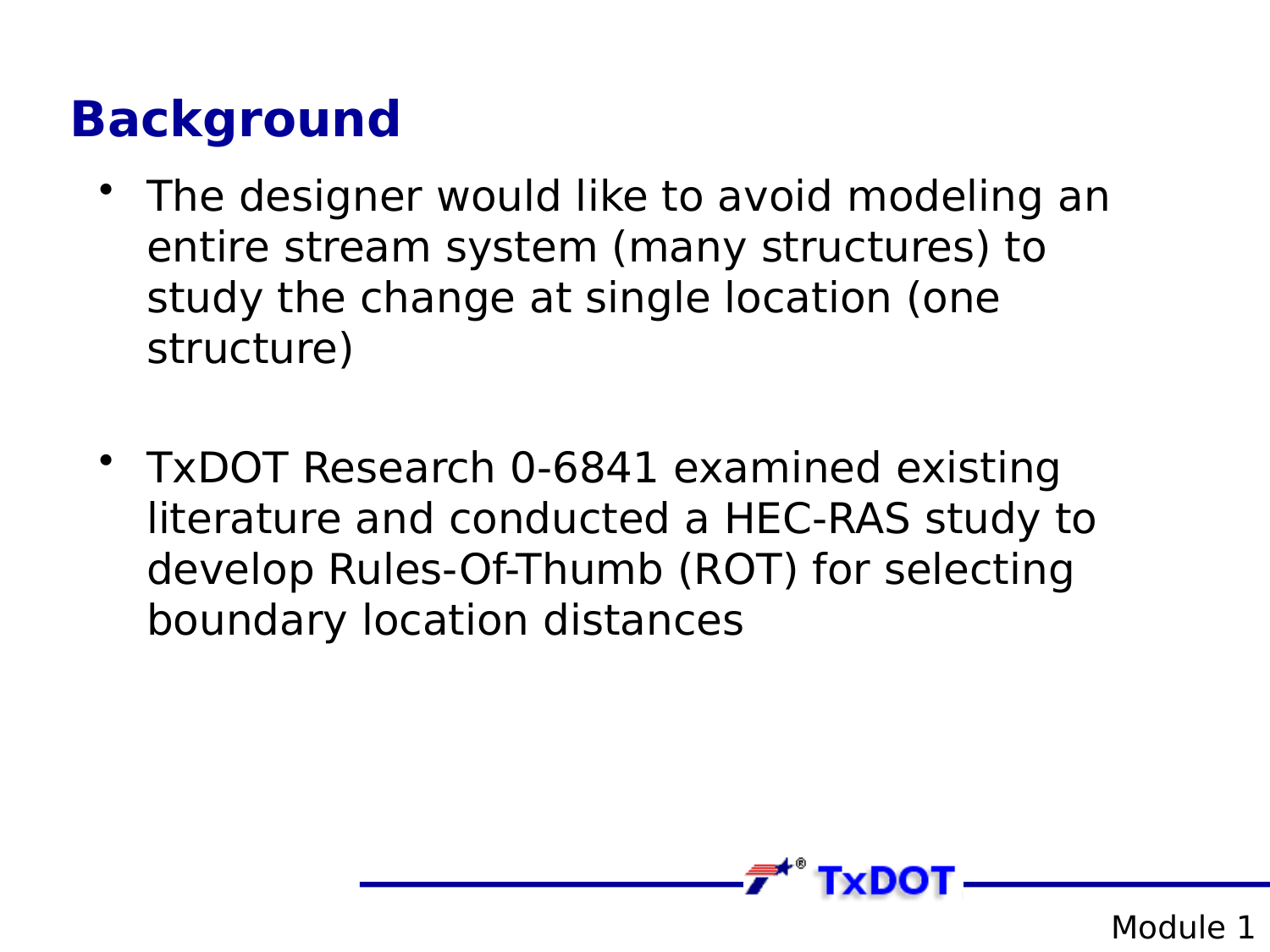

# Background
The designer would like to avoid modeling an entire stream system (many structures) to study the change at single location (one structure)

TxDOT Research 0-6841 examined existing literature and conducted a HEC-RAS study to develop Rules-Of-Thumb (ROT) for selecting boundary location distances

Module 1